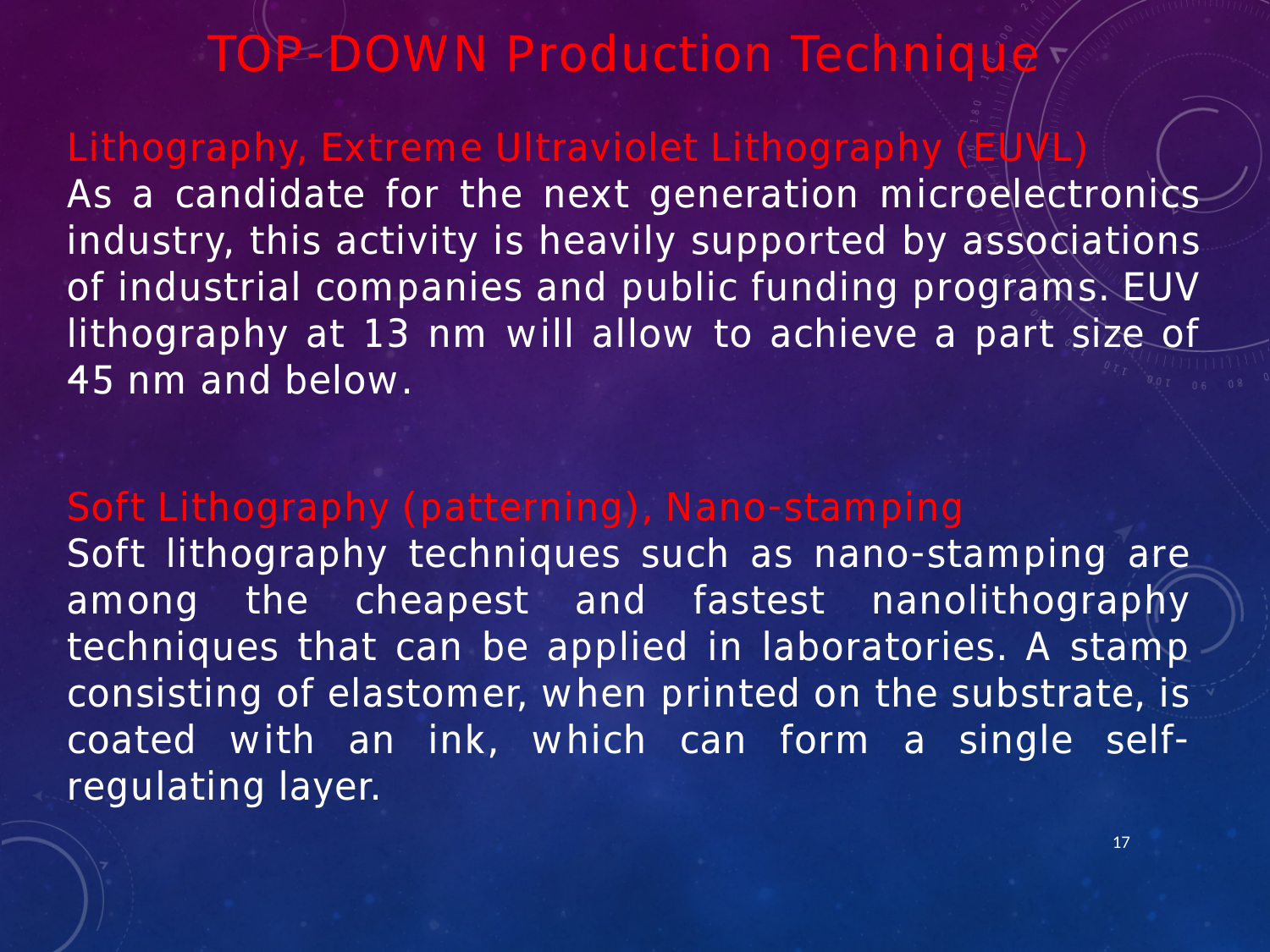

TOP-DOWN Production Technique
Lithography, Extreme Ultraviolet Lithography (EUVL)
As a candidate for the next generation microelectronics industry, this activity is heavily supported by associations of industrial companies and public funding programs. EUV lithography at 13 nm will allow to achieve a part size of 45 nm and below.
Soft Lithography (patterning), Nano-stamping
Soft lithography techniques such as nano-stamping are among the cheapest and fastest nanolithography techniques that can be applied in laboratories. A stamp consisting of elastomer, when printed on the substrate, is coated with an ink, which can form a single self-regulating layer.
17